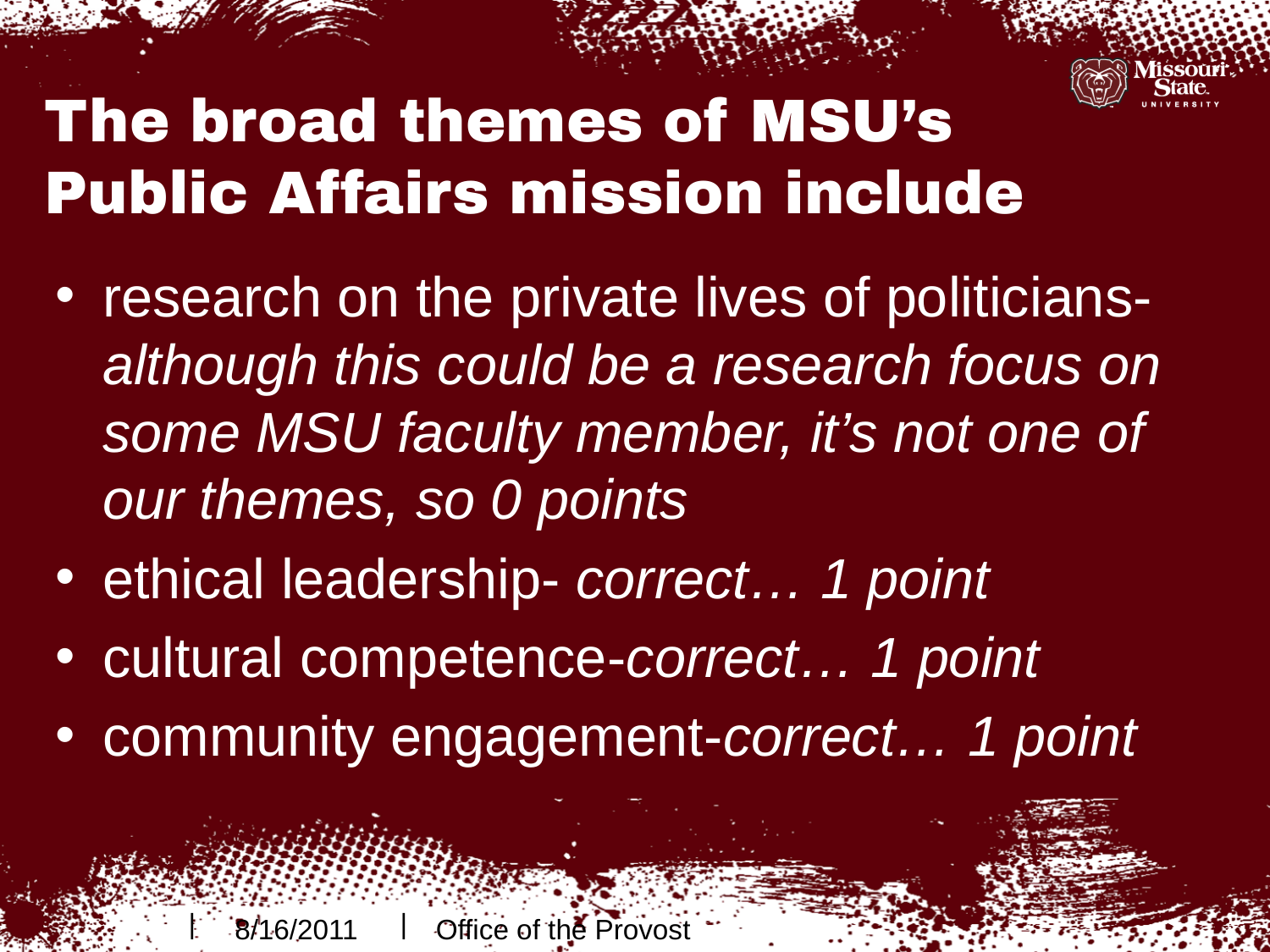

# The broad themes of MSU’s Public Affairs mission include
research on the private lives of politicians-although this could be a research focus on some MSU faculty member, it’s not one of our themes, so 0 points
ethical leadership- correct… 1 point
cultural competence-correct… 1 point
community engagement-correct… 1 point